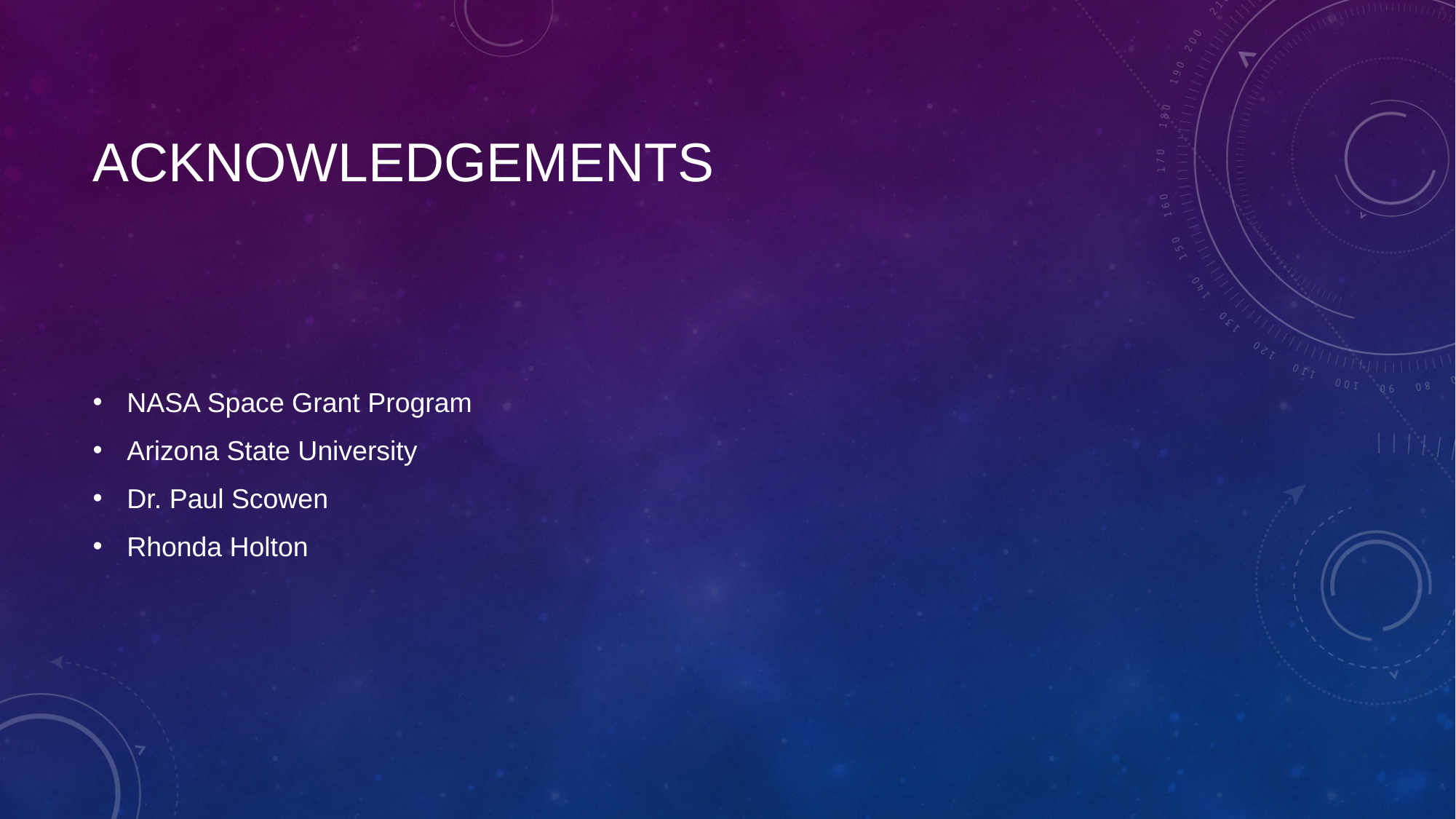

# Acknowledgements
NASA Space Grant Program
Arizona State University
Dr. Paul Scowen
Rhonda Holton